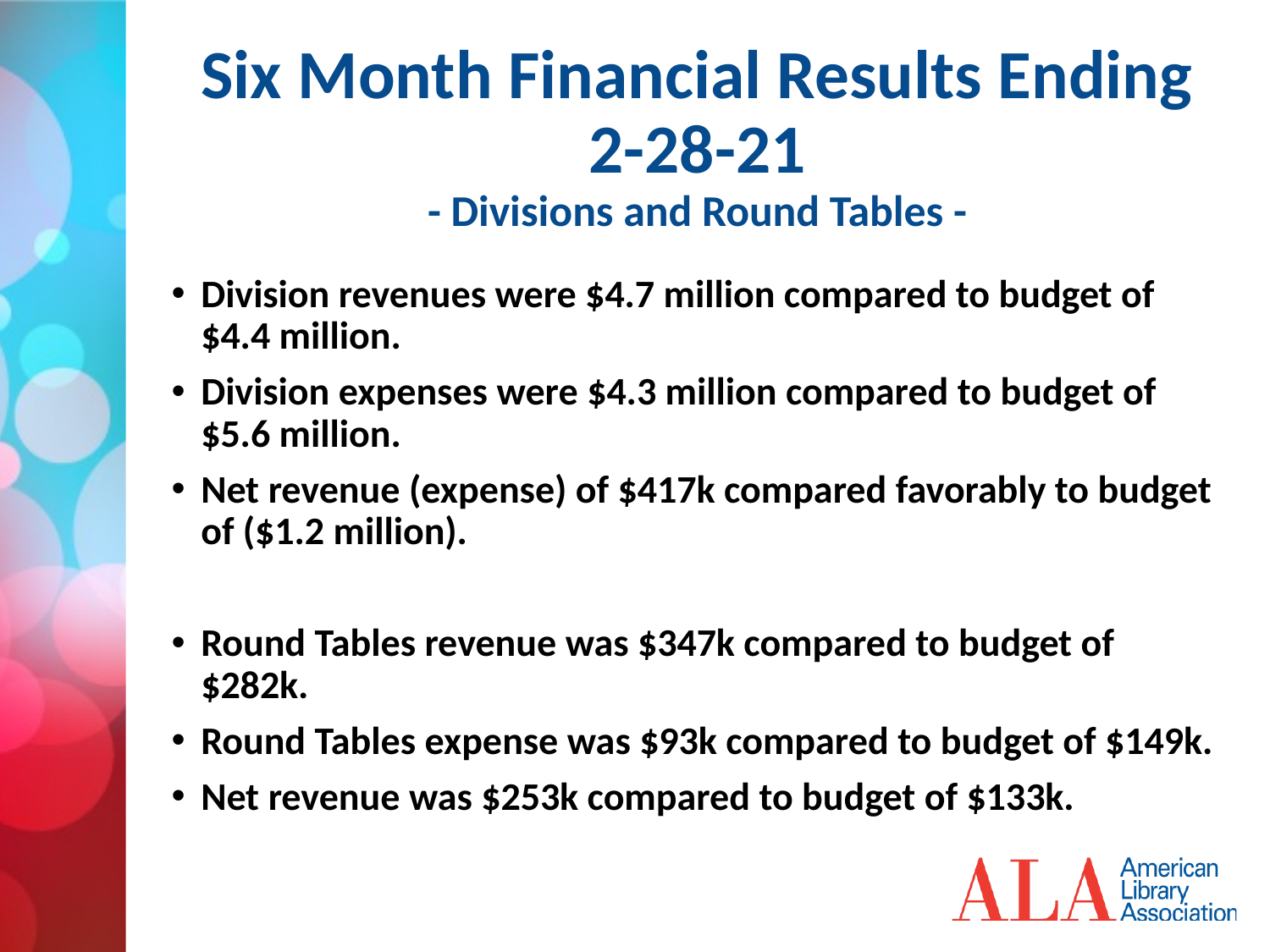

# Six Month Financial Results Ending 2-28-21 - Divisions and Round Tables -
Division revenues were $4.7 million compared to budget of $4.4 million.
Division expenses were $4.3 million compared to budget of $5.6 million.
Net revenue (expense) of $417k compared favorably to budget of ($1.2 million).

Round Tables revenue was $347k compared to budget of $282k.
Round Tables expense was $93k compared to budget of $149k.
Net revenue was $253k compared to budget of $133k.